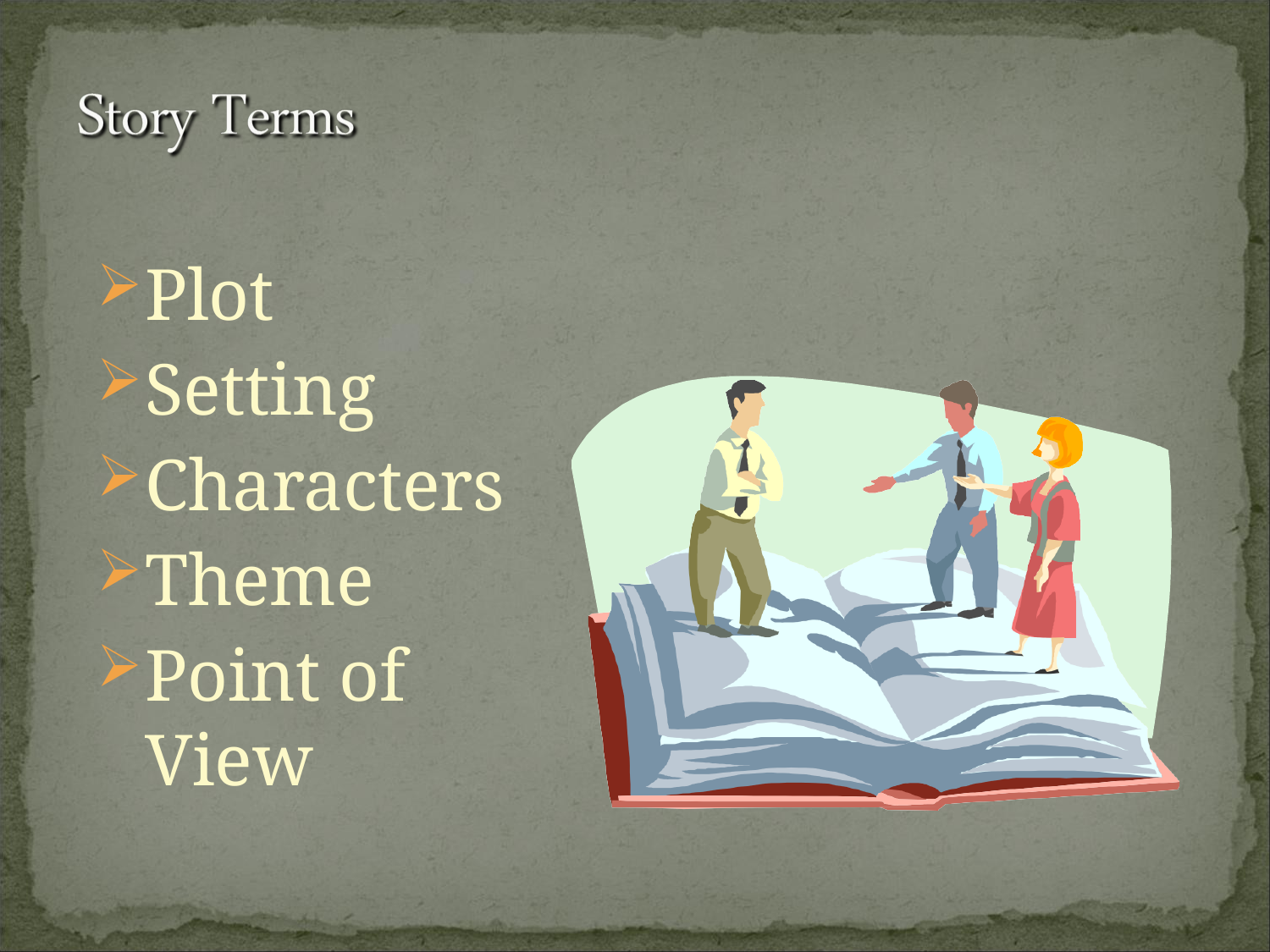

Plot
Setting
Characters
Theme
Point of View